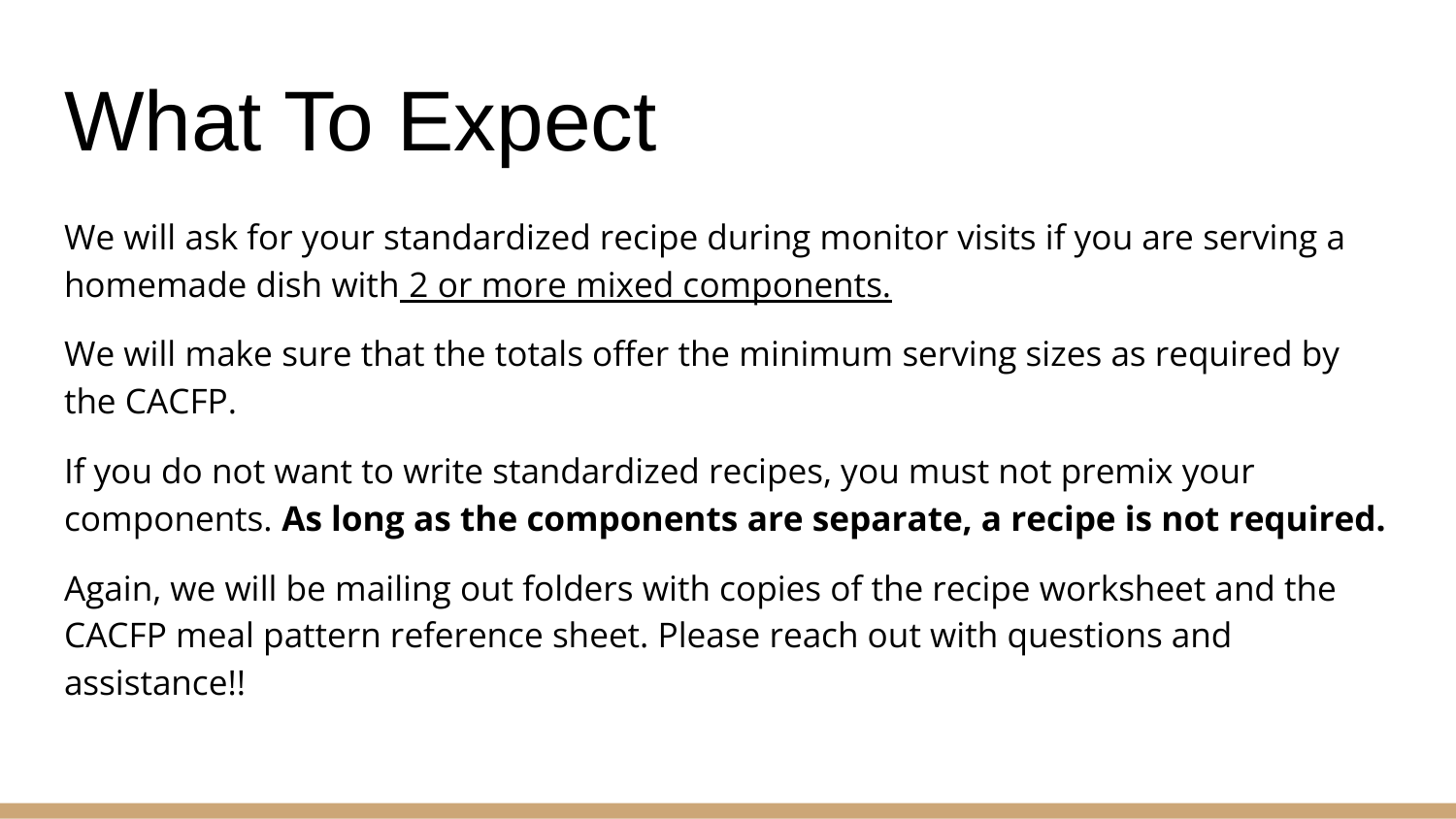

# What To Expect
We will ask for your standardized recipe during monitor visits if you are serving a homemade dish with 2 or more mixed components.
We will make sure that the totals offer the minimum serving sizes as required by the CACFP.
If you do not want to write standardized recipes, you must not premix your components. As long as the components are separate, a recipe is not required.
Again, we will be mailing out folders with copies of the recipe worksheet and the CACFP meal pattern reference sheet. Please reach out with questions and assistance!!